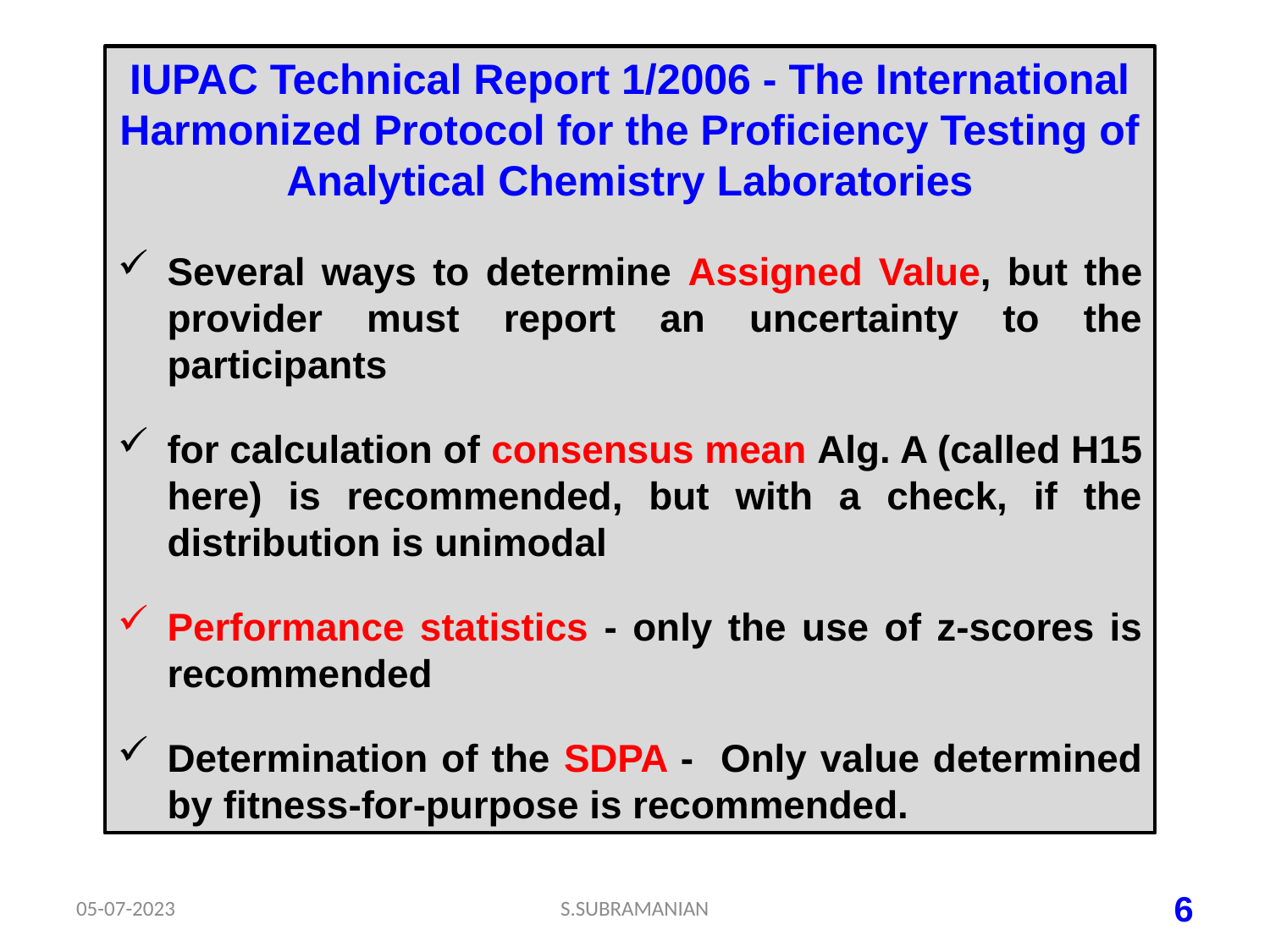

IUPAC Technical Report 1/2006 - The International Harmonized Protocol for the Proficiency Testing of Analytical Chemistry Laboratories

Several ways to determine Assigned Value, but the provider must report an uncertainty to the participants

for calculation of consensus mean Alg. A (called H15 here) is recommended, but with a check, if the distribution is unimodal

Performance statistics - only the use of z-scores is recommended

Determination of the SDPA -  Only value determined by fitness-for-purpose is recommended.
05-07-2023
S.SUBRAMANIAN
6